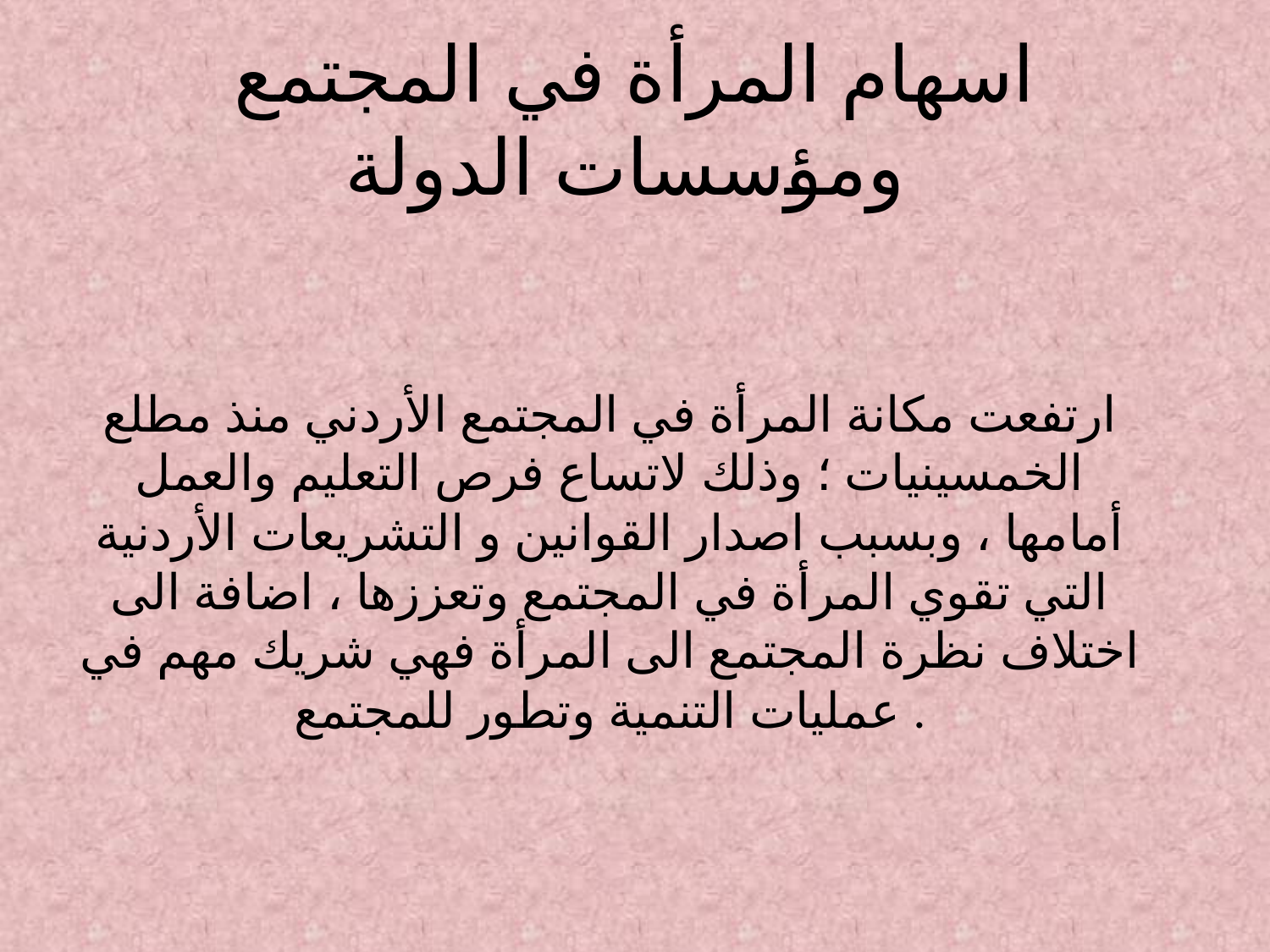

# اسهام المرأة في المجتمع ومؤسسات الدولة
ارتفعت مكانة المرأة في المجتمع الأردني منذ مطلع الخمسينيات ؛ وذلك لاتساع فرص التعليم والعمل أمامها ، وبسبب اصدار القوانين و التشريعات الأردنية التي تقوي المرأة في المجتمع وتعززها ، اضافة الى اختلاف نظرة المجتمع الى المرأة فهي شريك مهم في عمليات التنمية وتطور للمجتمع .